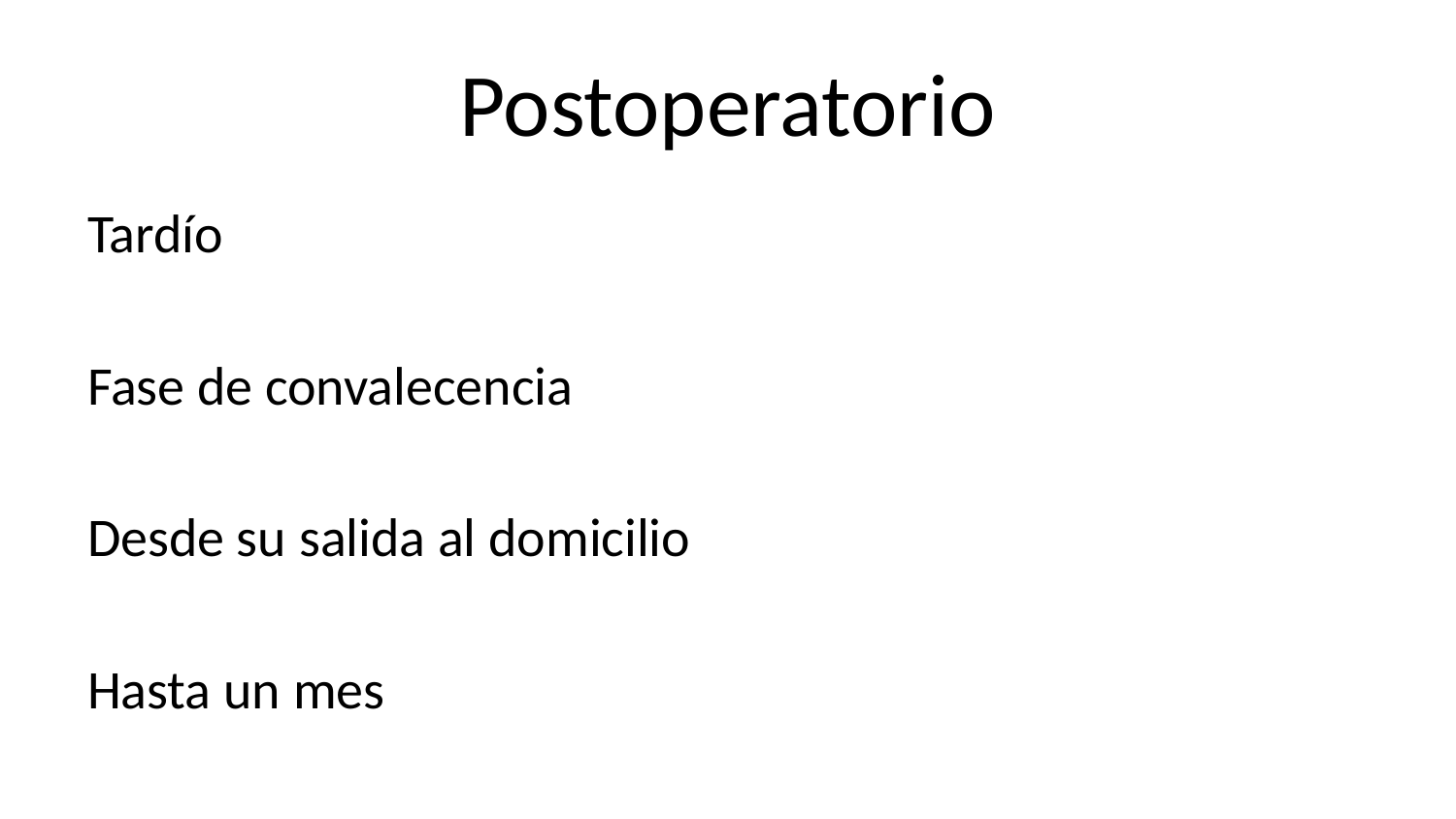

# Postoperatorio
Tardío

Fase de convalecencia

Desde su salida al domicilio

Hasta un mes